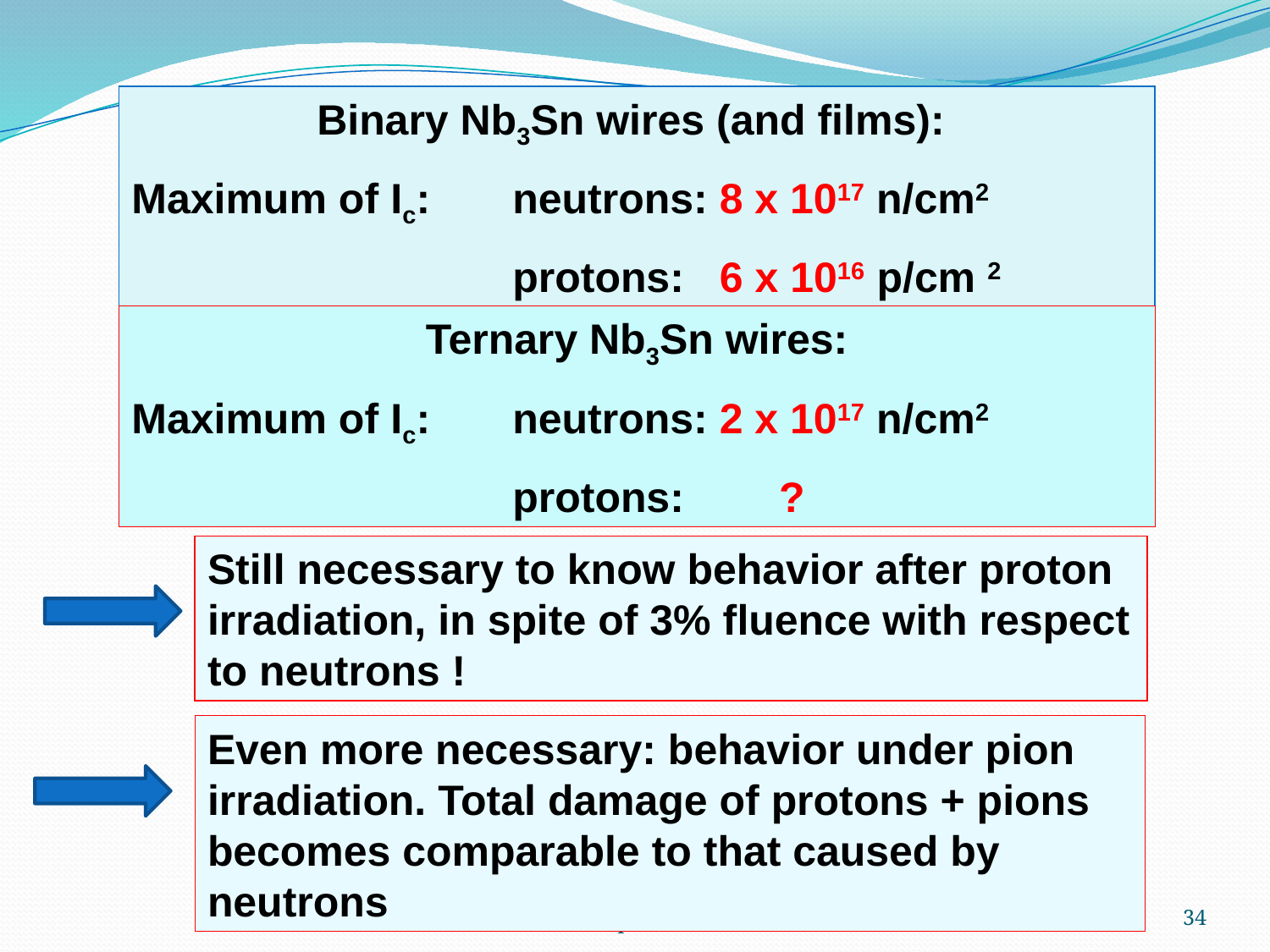

Binary Nb3Sn wires (and films):

Maximum of Ic: 	neutrons: 8 x 1017 n/cm2

			protons:   6 x 1016 p/cm 2
Ternary Nb3Sn wires:

Maximum of Ic:  	neutrons: 2 x 1017 n/cm2

			protons:        ?
Still necessary to know behavior after proton irradiation, in spite of 3% fluence with respect to neutrons !

Even more necessary: behavior under pion irradiation. Total damage of protons + pions becomes comparable to that caused by neutrons

WAMSDO 2011 Workshop (CERN), 14.11.11
34